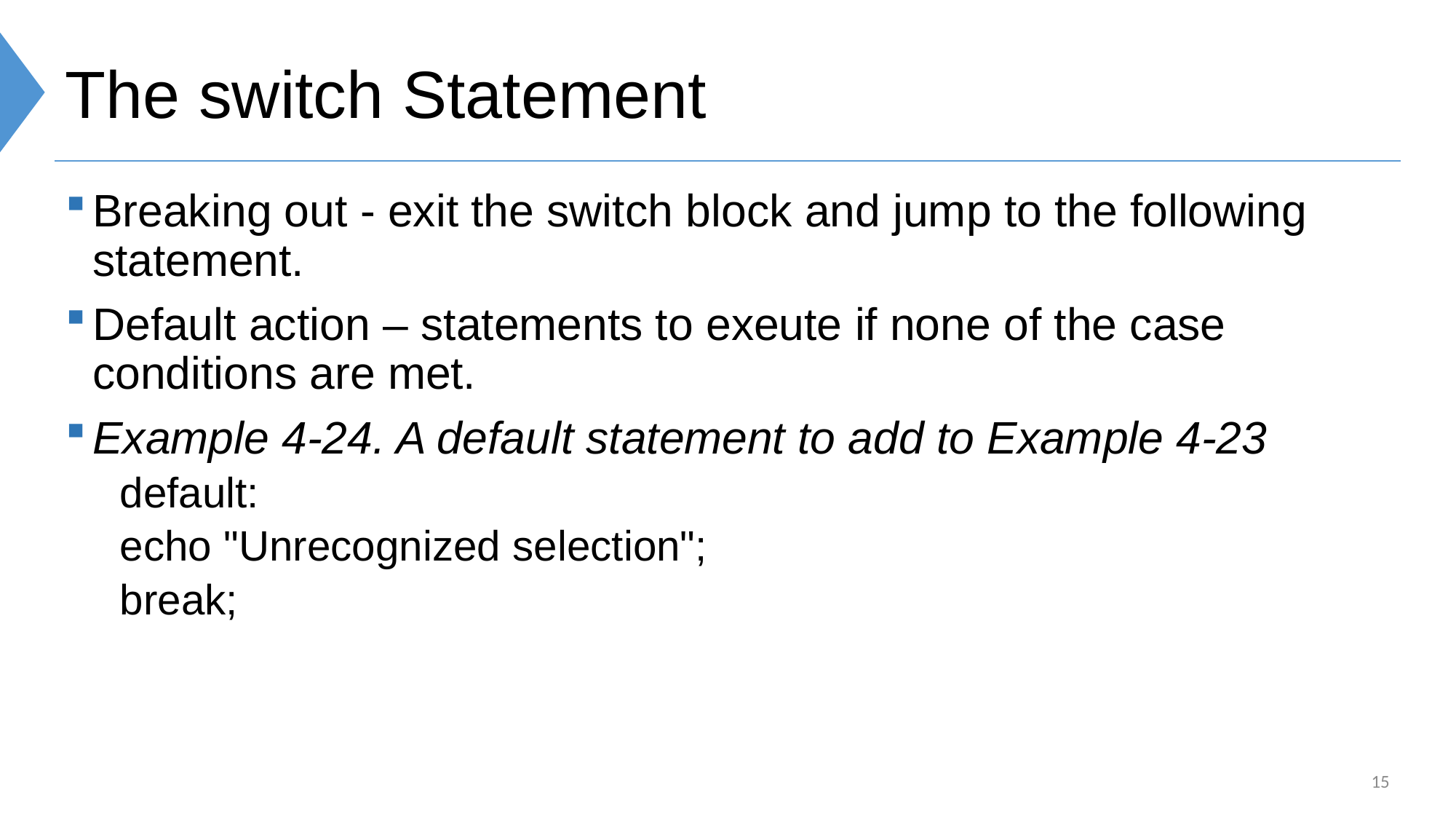

# The switch Statement
Breaking out - exit the switch block and jump to the following statement.
Default action – statements to exeute if none of the case conditions are met.
Example 4-24. A default statement to add to Example 4-23
default:
echo "Unrecognized selection";
break;
15